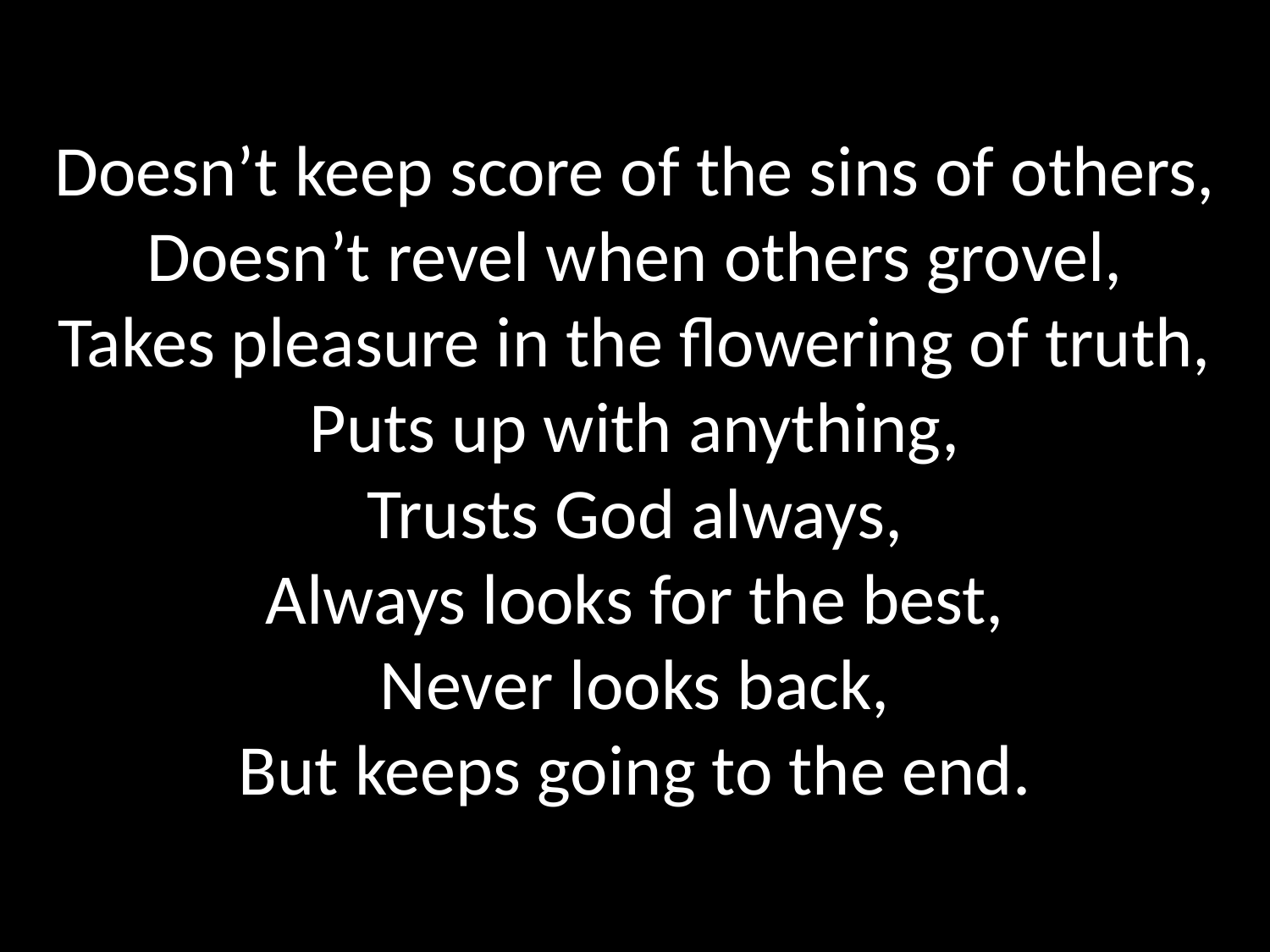

# Doesn’t keep score of the sins of others, Doesn’t revel when others grovel, Takes pleasure in the flowering of truth, Puts up with anything, Trusts God always, Always looks for the best, Never looks back, But keeps going to the end.